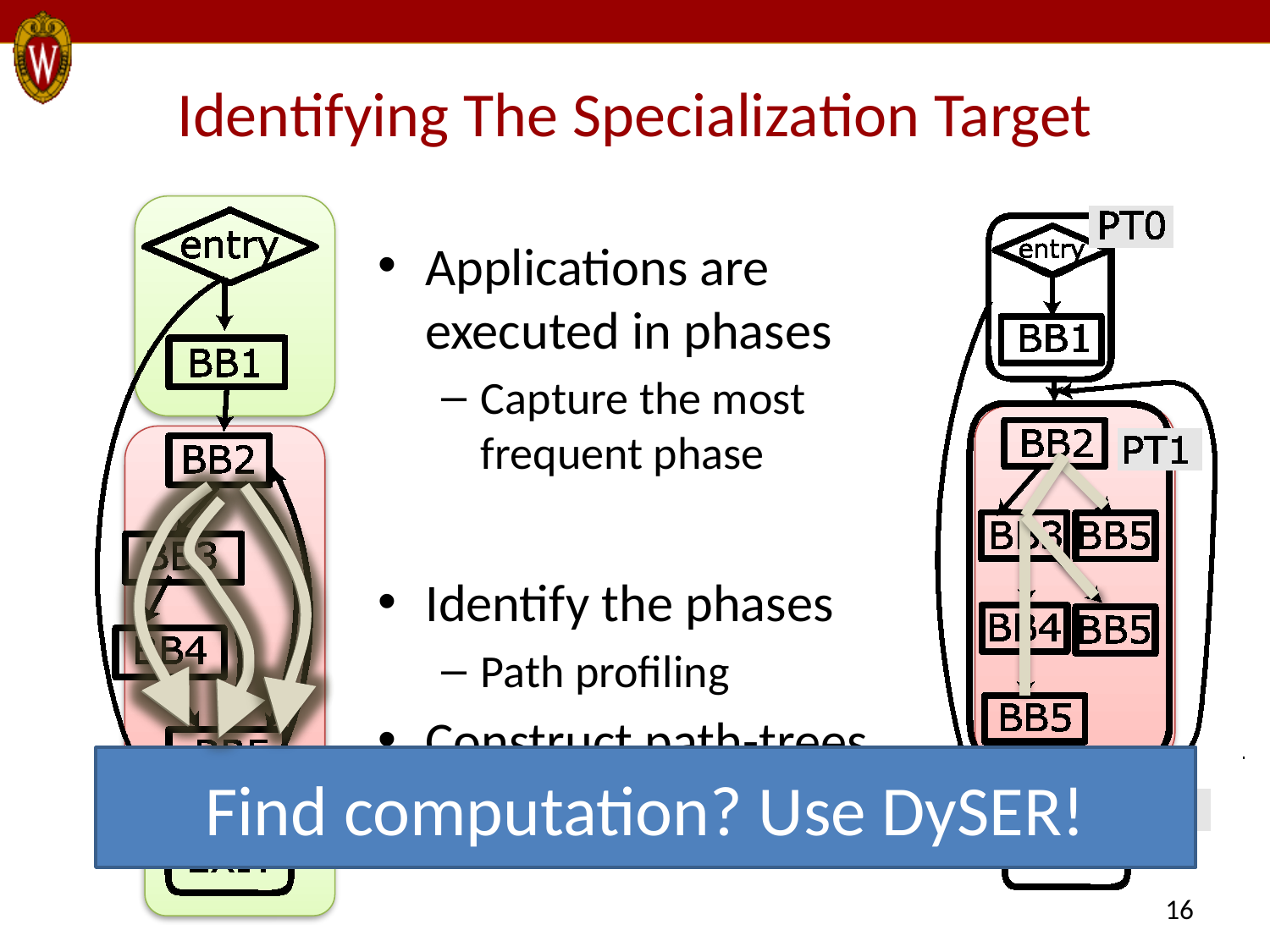

# Identifying The Specialization Target

Applications are executed in phases
Capture the most frequent phase

Identify the phases
Path profiling
Construct path-trees

Find computation? Use DySER!

16